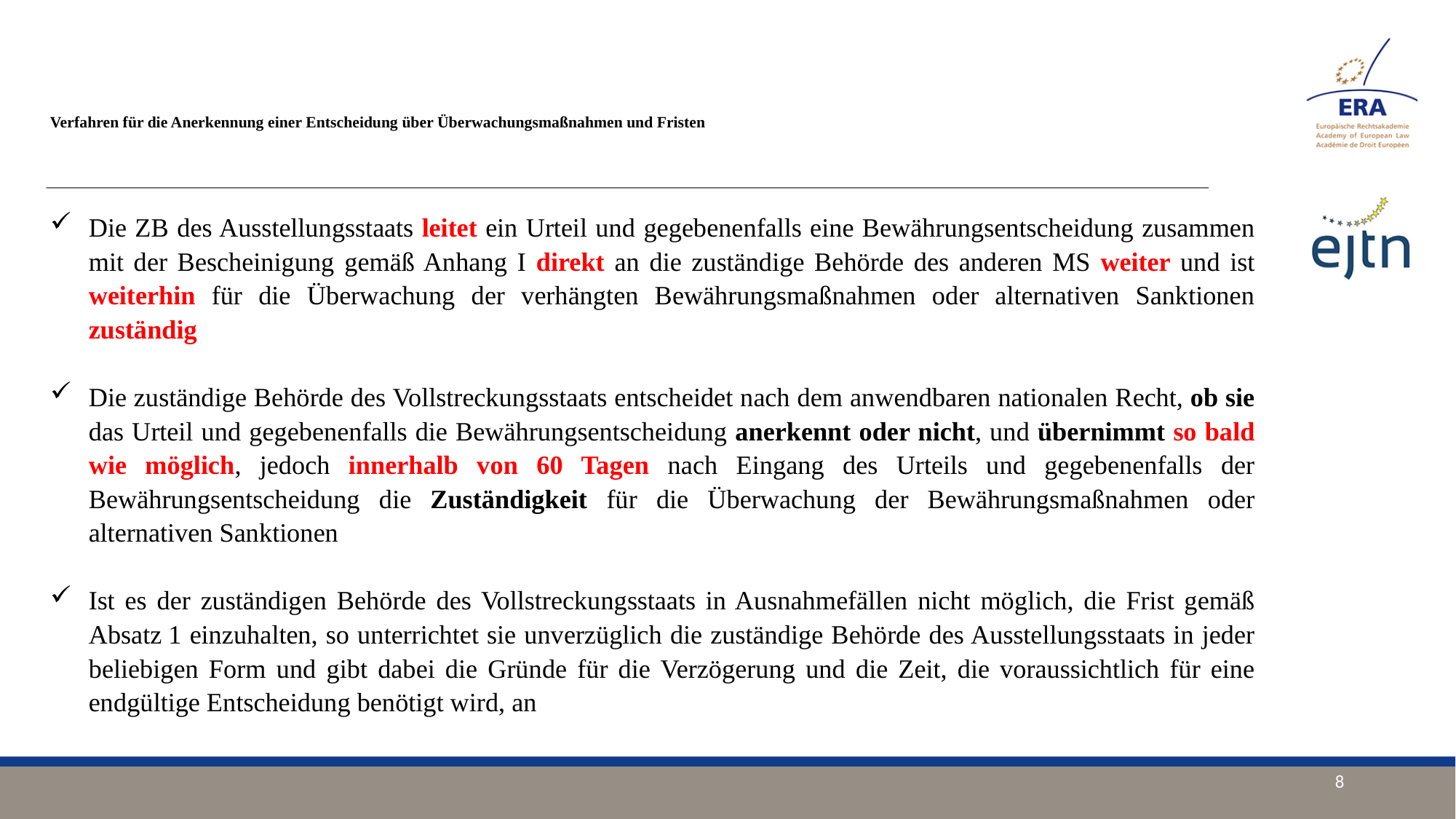

# Verfahren für die Anerkennung einer Entscheidung über Überwachungsmaßnahmen und Fristen
Die ZB des Ausstellungsstaats leitet ein Urteil und gegebenenfalls eine Bewährungsentscheidung zusammen mit der Bescheinigung gemäß Anhang I direkt an die zuständige Behörde des anderen MS weiter und ist weiterhin für die Überwachung der verhängten Bewährungsmaßnahmen oder alternativen Sanktionen zuständig

Die zuständige Behörde des Vollstreckungsstaats entscheidet nach dem anwendbaren nationalen Recht, ob sie das Urteil und gegebenenfalls die Bewährungsentscheidung anerkennt oder nicht, und übernimmt so bald wie möglich, jedoch innerhalb von 60 Tagen nach Eingang des Urteils und gegebenenfalls der Bewährungsentscheidung die Zuständigkeit für die Überwachung der Bewährungsmaßnahmen oder alternativen Sanktionen

Ist es der zuständigen Behörde des Vollstreckungsstaats in Ausnahmefällen nicht möglich, die Frist gemäß Absatz 1 einzuhalten, so unterrichtet sie unverzüglich die zuständige Behörde des Ausstellungsstaats in jeder beliebigen Form und gibt dabei die Gründe für die Verzögerung und die Zeit, die voraussichtlich für eine endgültige Entscheidung benötigt wird, an

8